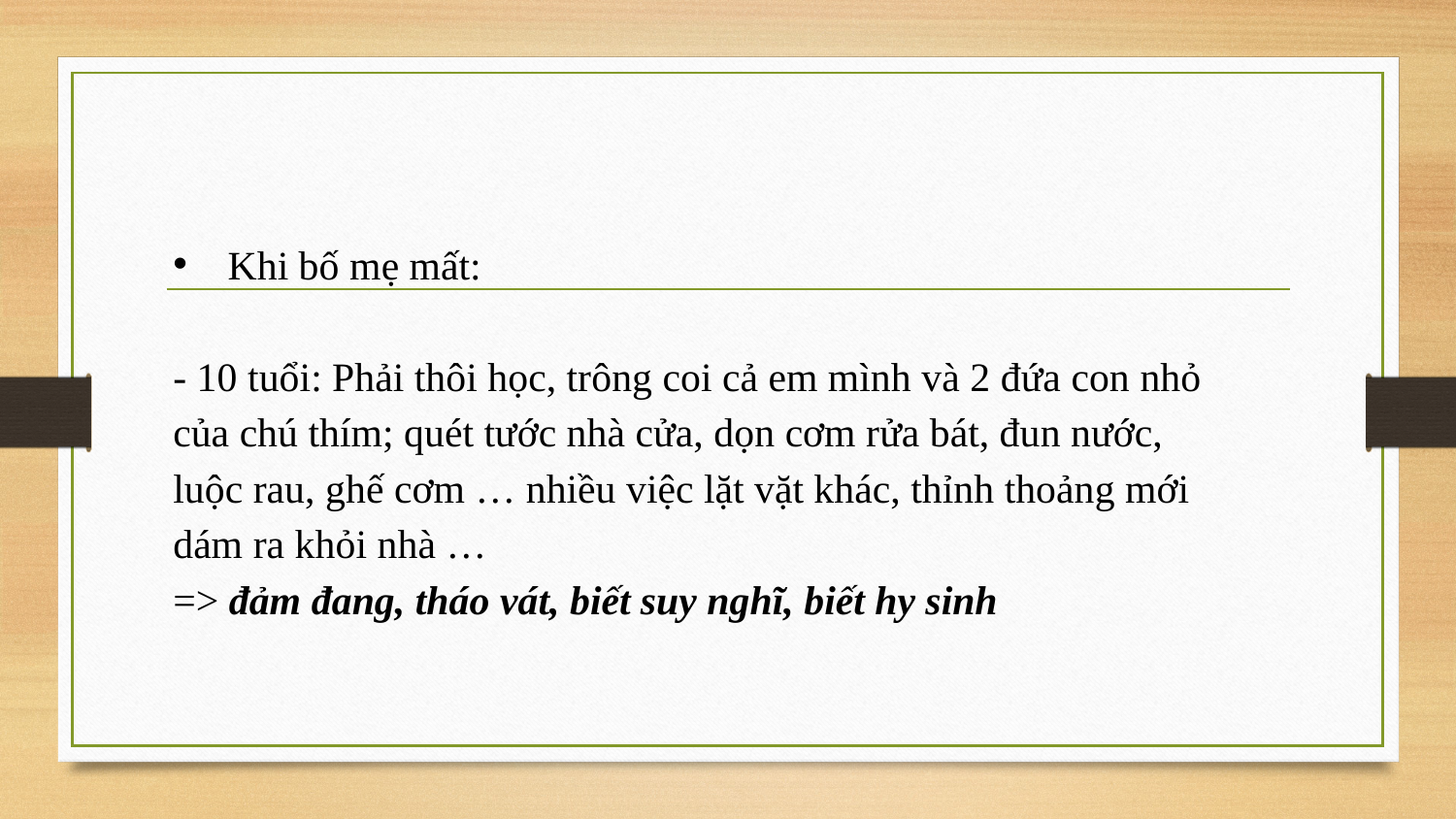

Khi bố mẹ mất:

- 10 tuổi: Phải thôi học, trông coi cả em mình và 2 đứa con nhỏ của chú thím; quét tước nhà cửa, dọn cơm rửa bát, đun nước, luộc rau, ghế cơm … nhiều việc lặt vặt khác, thỉnh thoảng mới dám ra khỏi nhà …
=> đảm đang, tháo vát, biết suy nghĩ, biết hy sinh